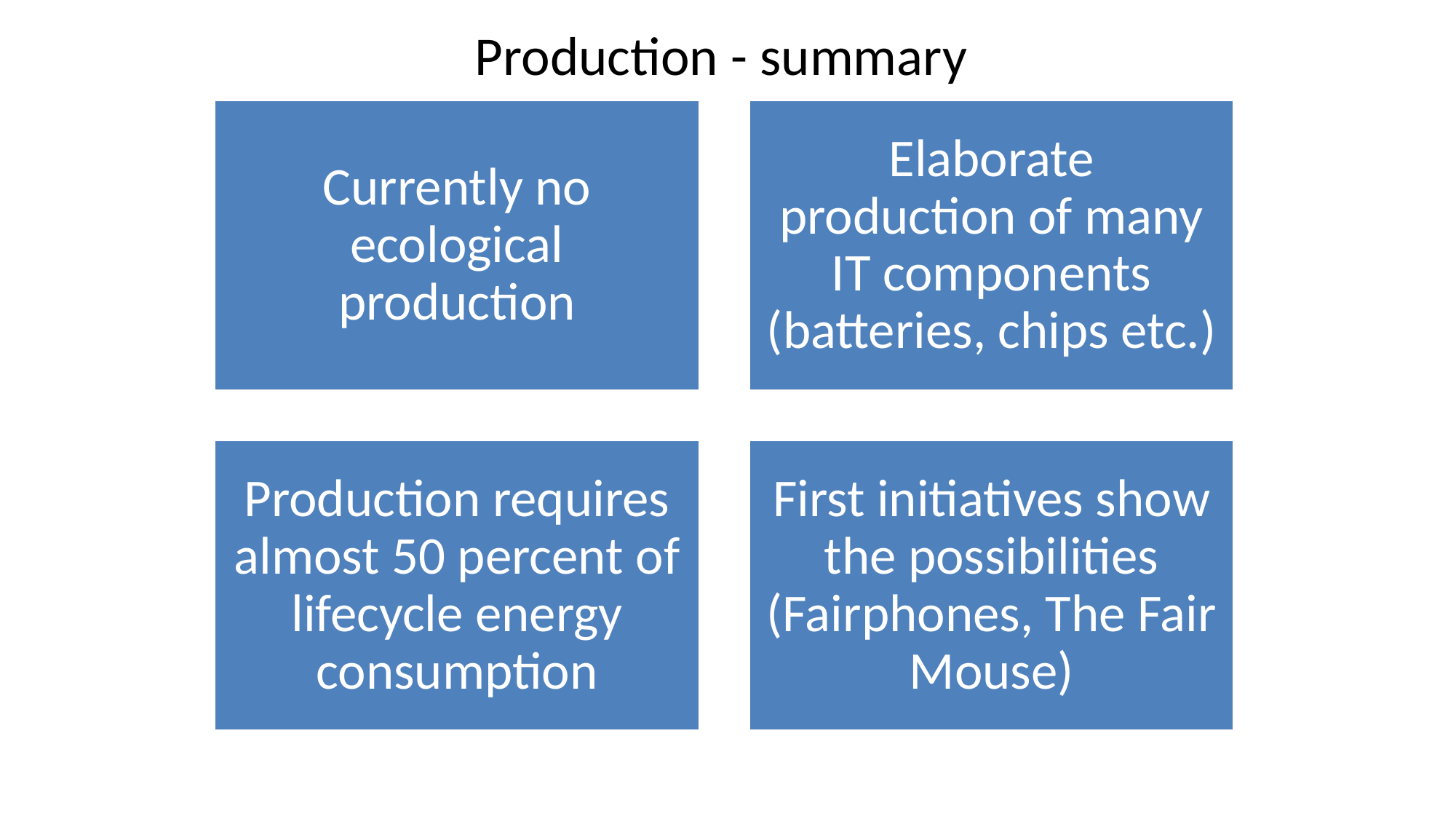

# Production - summary
Currently no ecological production
Elaborate production of many IT components (batteries, chips etc.)
Production requires almost 50 percent of lifecycle energy consumption
First initiatives show the possibilities (Fairphones, The Fair Mouse)